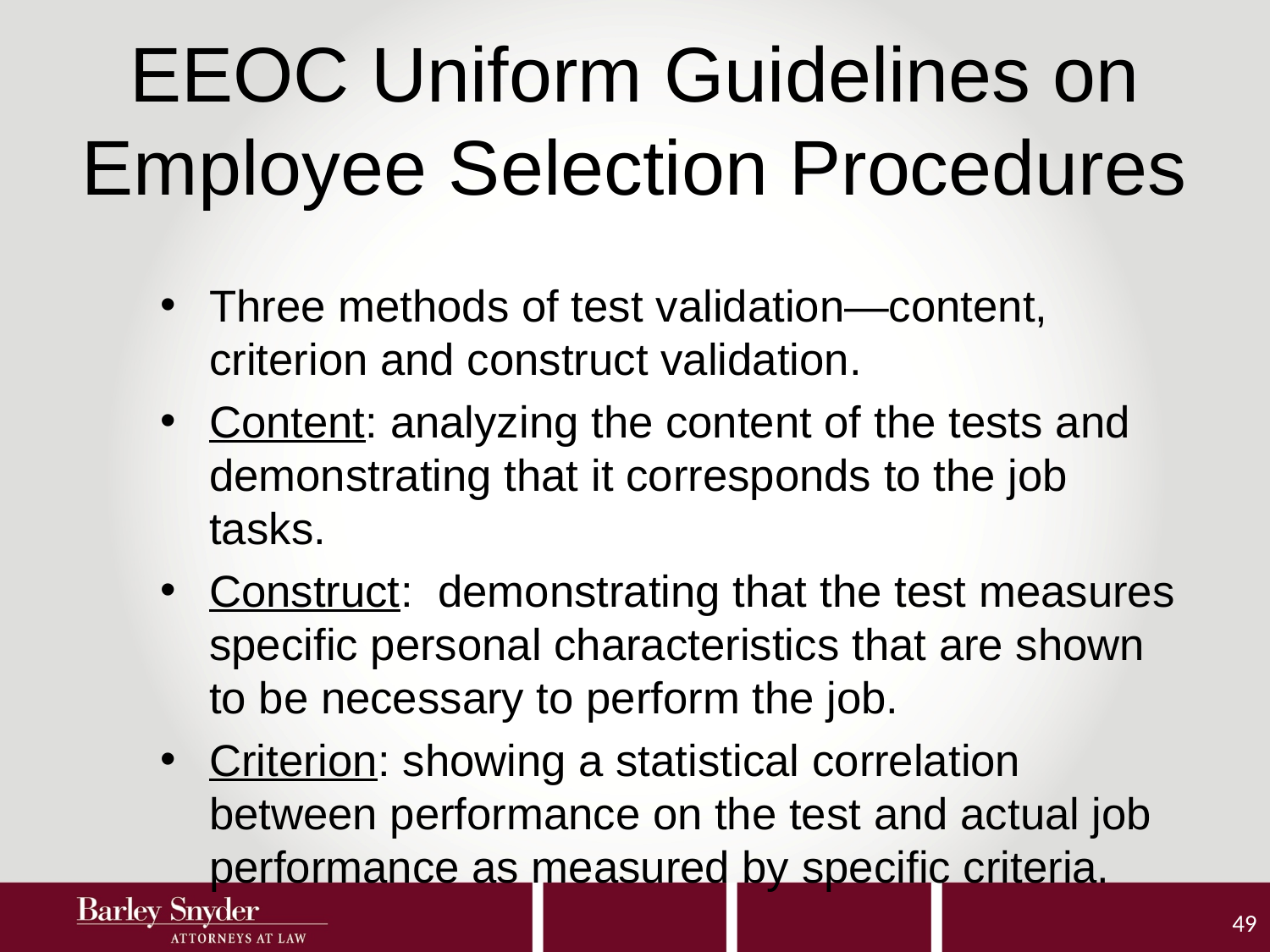

# EEOC Uniform Guidelines on Employee Selection Procedures
Three methods of test validation—content, criterion and construct validation.
Content: analyzing the content of the tests and demonstrating that it corresponds to the job tasks.
Construct:  demonstrating that the test measures specific personal characteristics that are shown to be necessary to perform the job.
Criterion: showing a statistical correlation between performance on the test and actual job performance as measured by specific criteria.
49